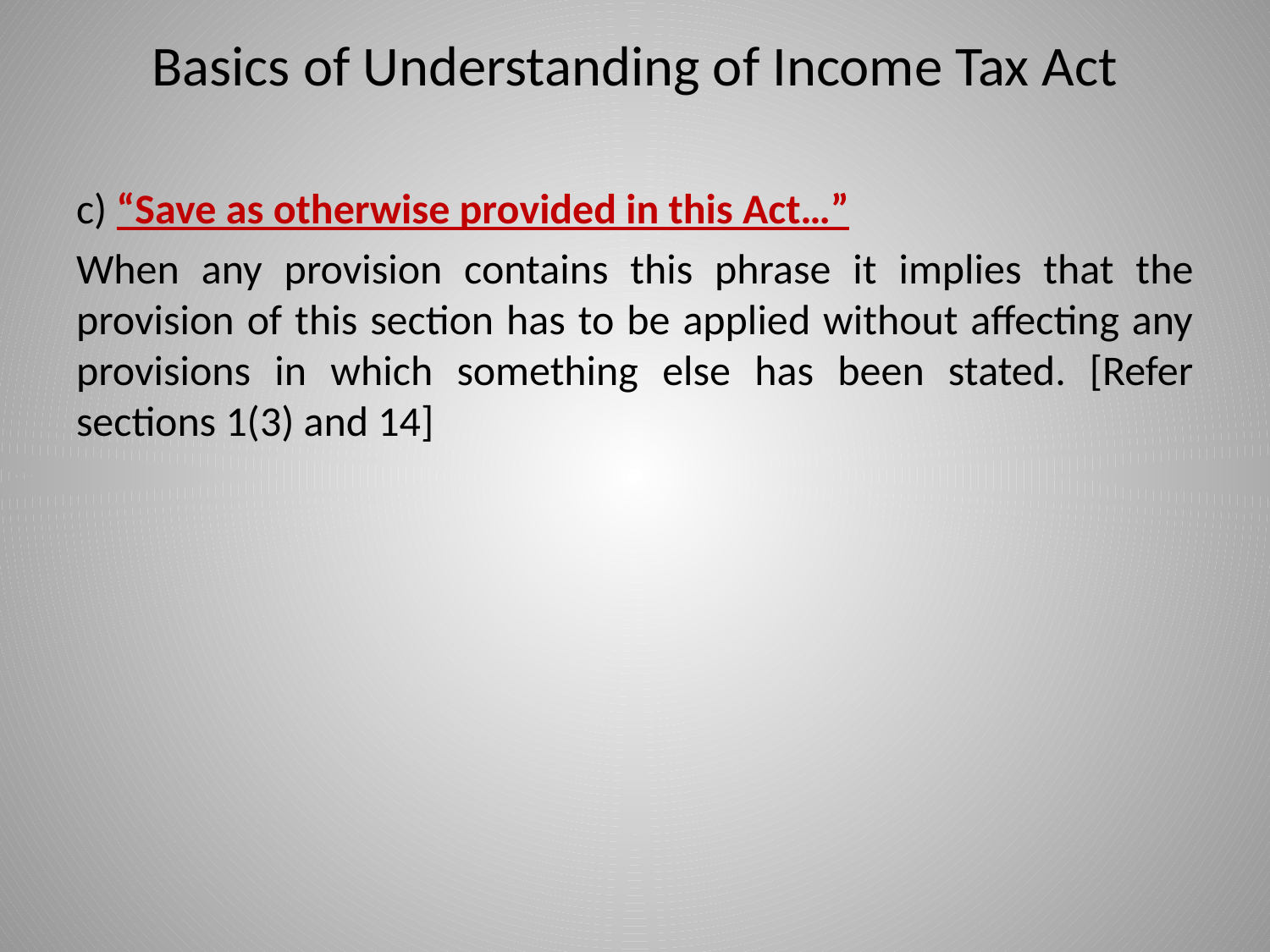

# Basics of Understanding of Income Tax Act

c) “Save as otherwise provided in this Act…”
When any provision contains this phrase it implies that the provision of this section has to be applied without affecting any provisions in which something else has been stated. [Refer sections 1(3) and 14]